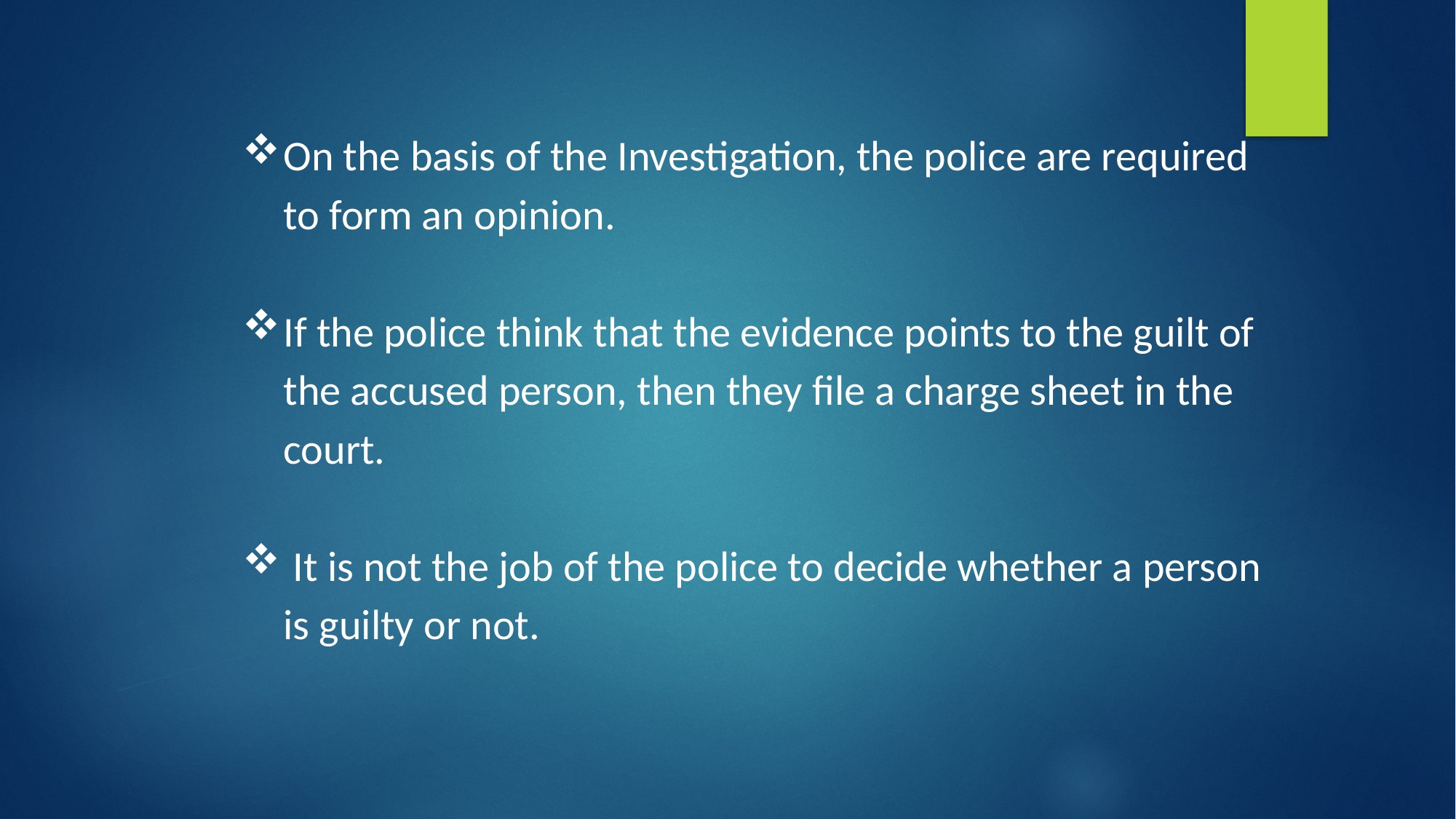

On the basis of the Investigation, the police are required to form an opinion.

If the police think that the evidence points to the guilt of the accused person, then they file a charge sheet in the court.

 It is not the job of the police to decide whether a person is guilty or not.